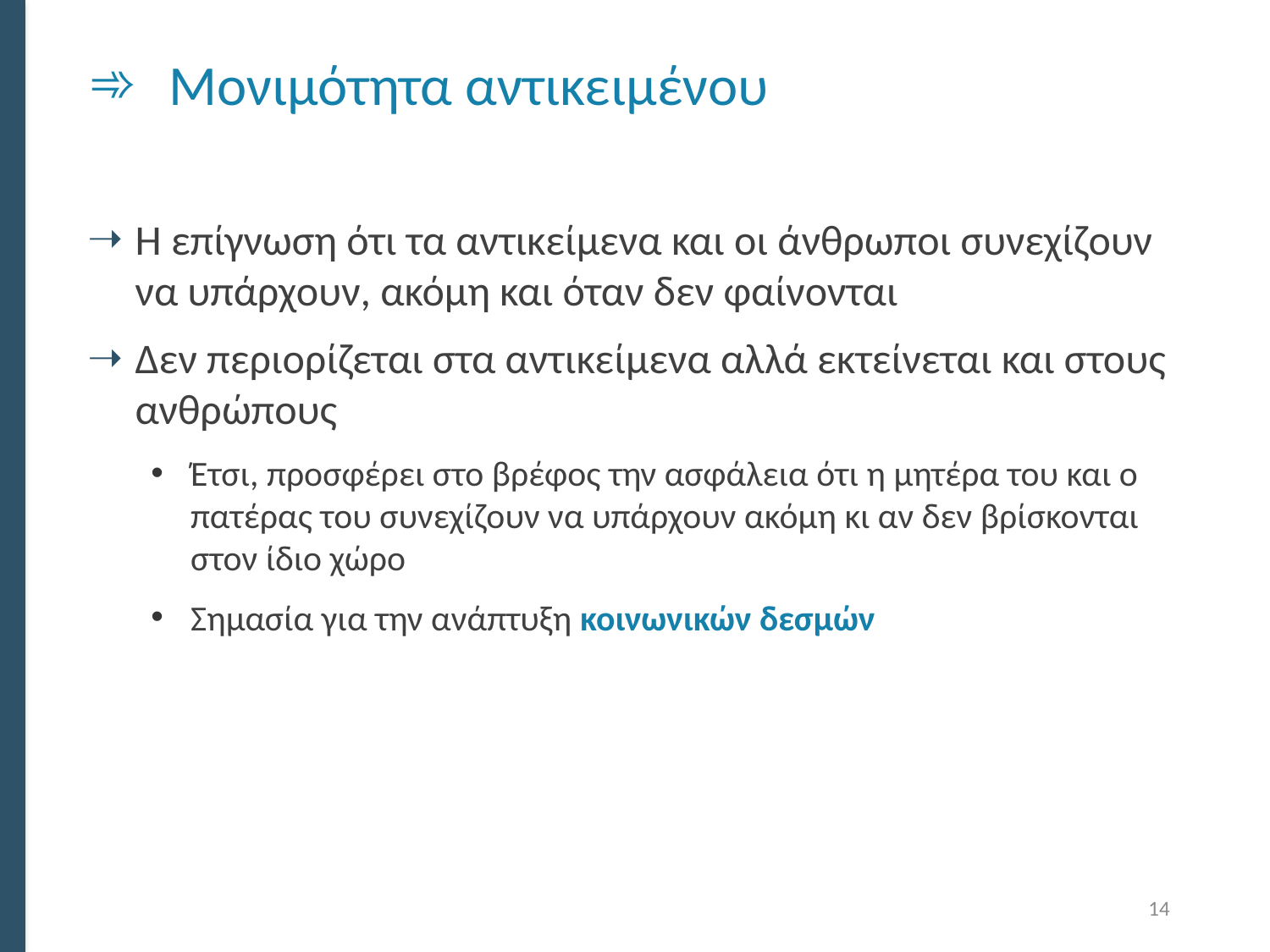

# Μονιμότητα αντικειμένου
Η επίγνωση ότι τα αντικείμενα και οι άνθρωποι συνεχίζουν να υπάρχουν, ακόμη και όταν δεν φαίνονται
Δεν περιορίζεται στα αντικείμενα αλλά εκτείνεται και στους ανθρώπους
Έτσι, προσφέρει στο βρέφος την ασφάλεια ότι η μητέρα του και ο πατέρας του συνεχίζουν να υπάρχουν ακόμη κι αν δεν βρίσκονται στον ίδιο χώρο
Σημασία για την ανάπτυξη κοινωνικών δεσμών

14